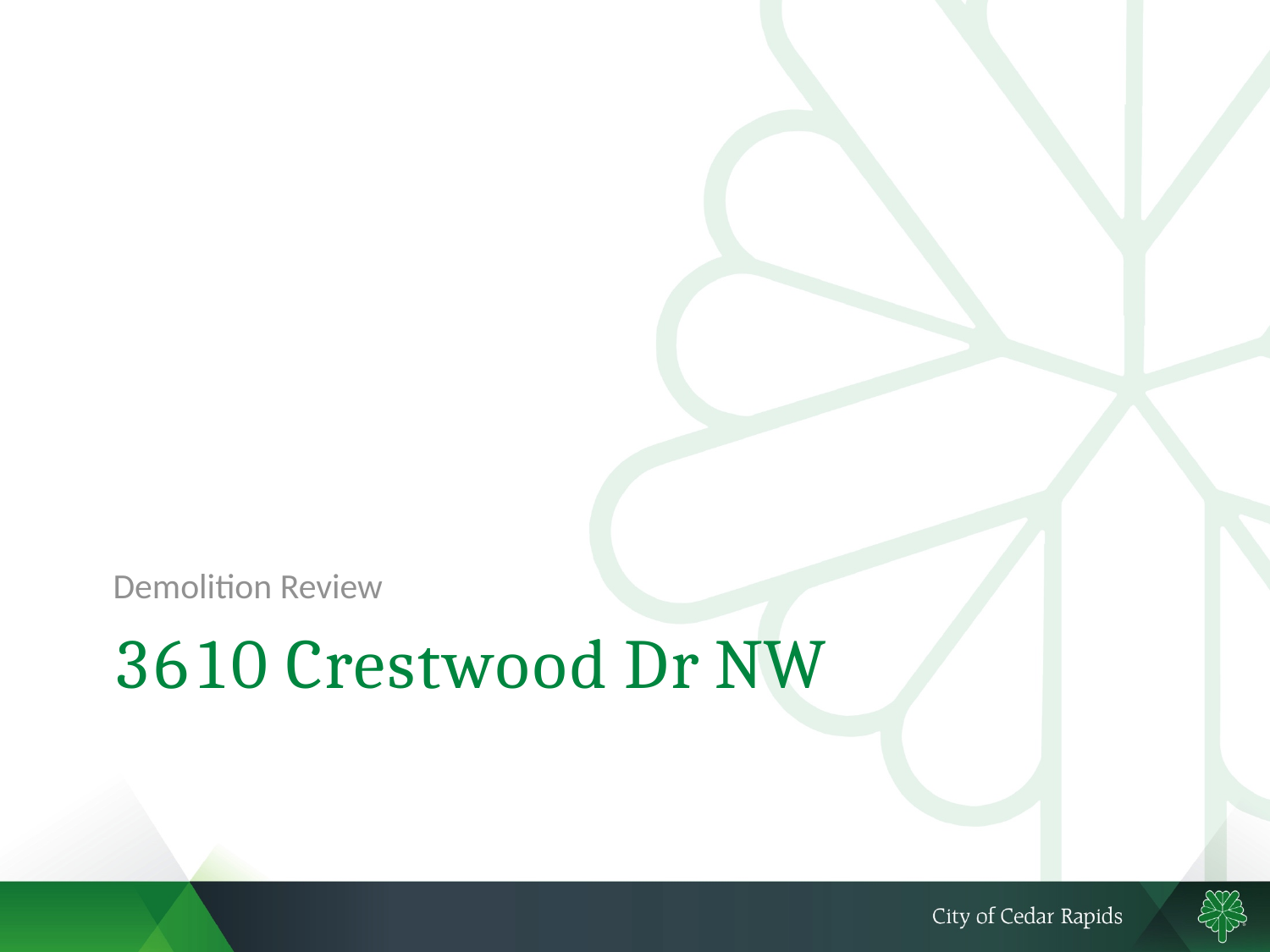

Demolition Review
# 3610 Crestwood Dr NW